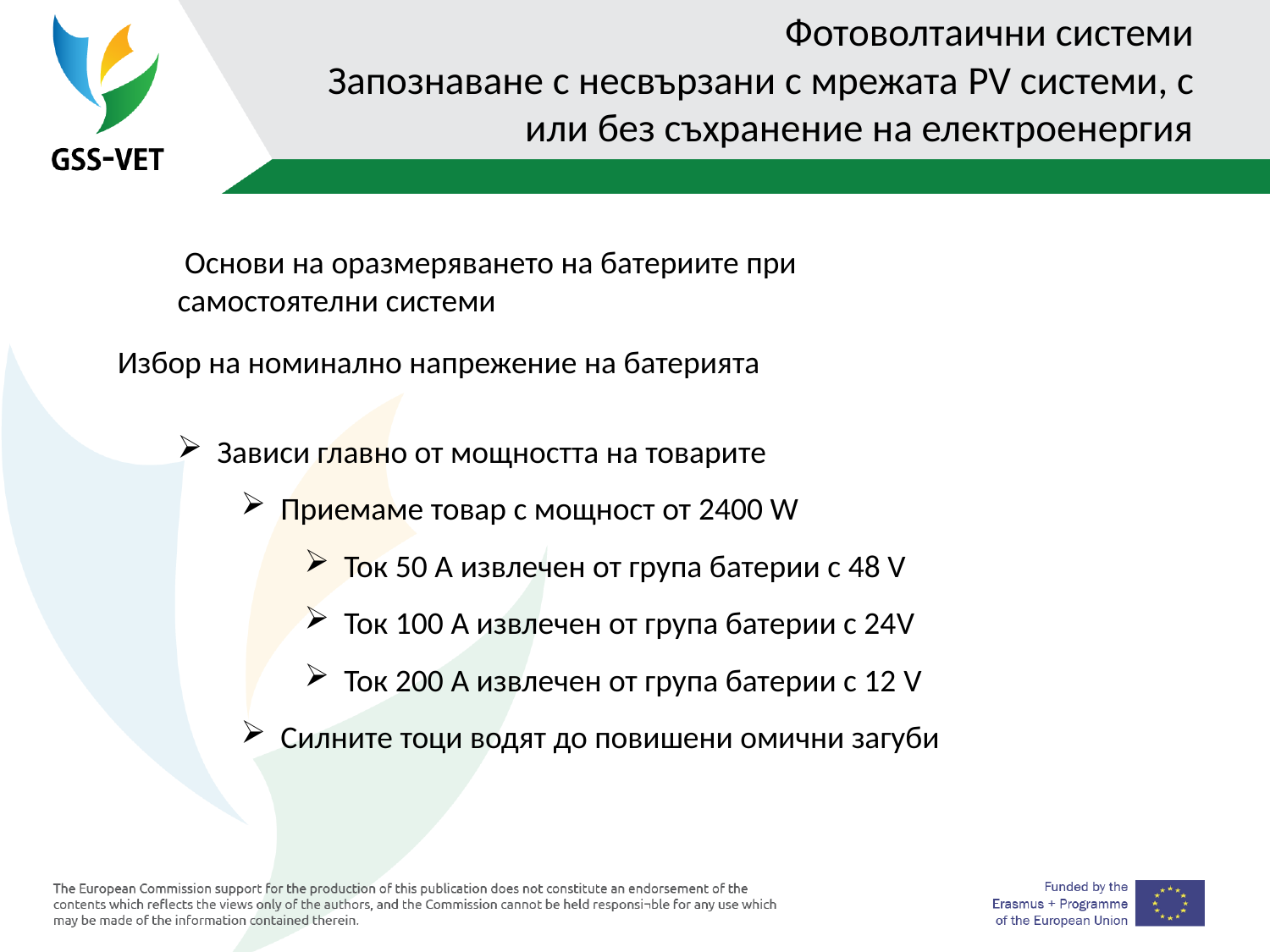

# Фотоволтаични системи Запознаване с несвързани с мрежата PV системи, с или без съхранение на електроенергия
 Основи на оразмеряването на батериите при самостоятелни системи
Избор на номинално напрежение на батерията
Зависи главно от мощността на товарите
Приемаме товар с мощност от 2400 W
Ток 50 A извлечен от група батерии с 48 V
Ток 100 A извлечен от група батерии с 24V
Ток 200 A извлечен от група батерии с 12 V
Силните тоци водят до повишени омични загуби